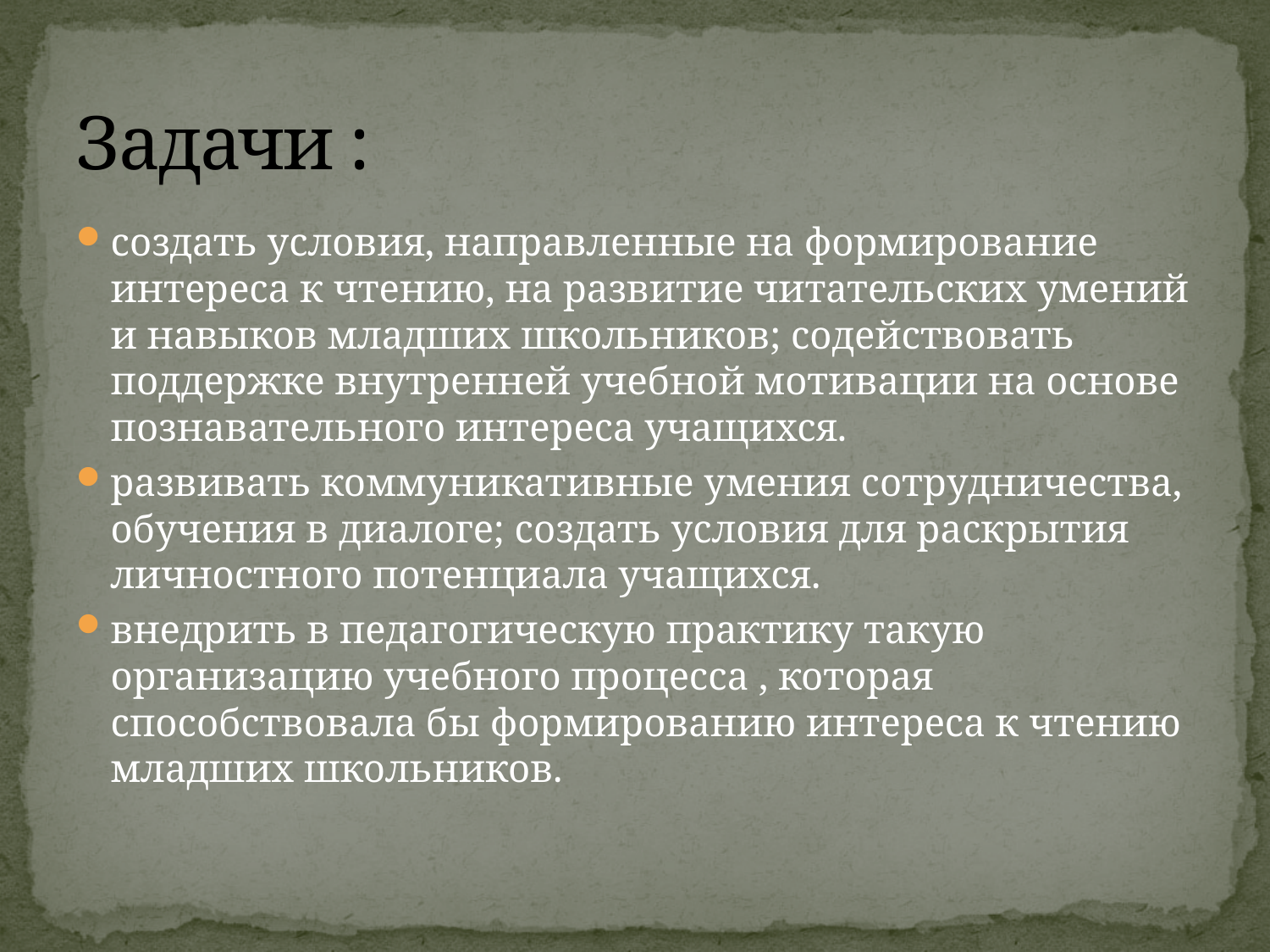

# Задачи :
создать условия, направленные на формирование интереса к чтению, на развитие читательских умений и навыков младших школьников; содействовать поддержке внутренней учебной мотивации на основе познавательного интереса учащихся.
развивать коммуникативные умения сотрудничества, обучения в диалоге; создать условия для раскрытия личностного потенциала учащихся.
внедрить в педагогическую практику такую организацию учебного процесса , которая способствовала бы формированию интереса к чтению младших школьников.